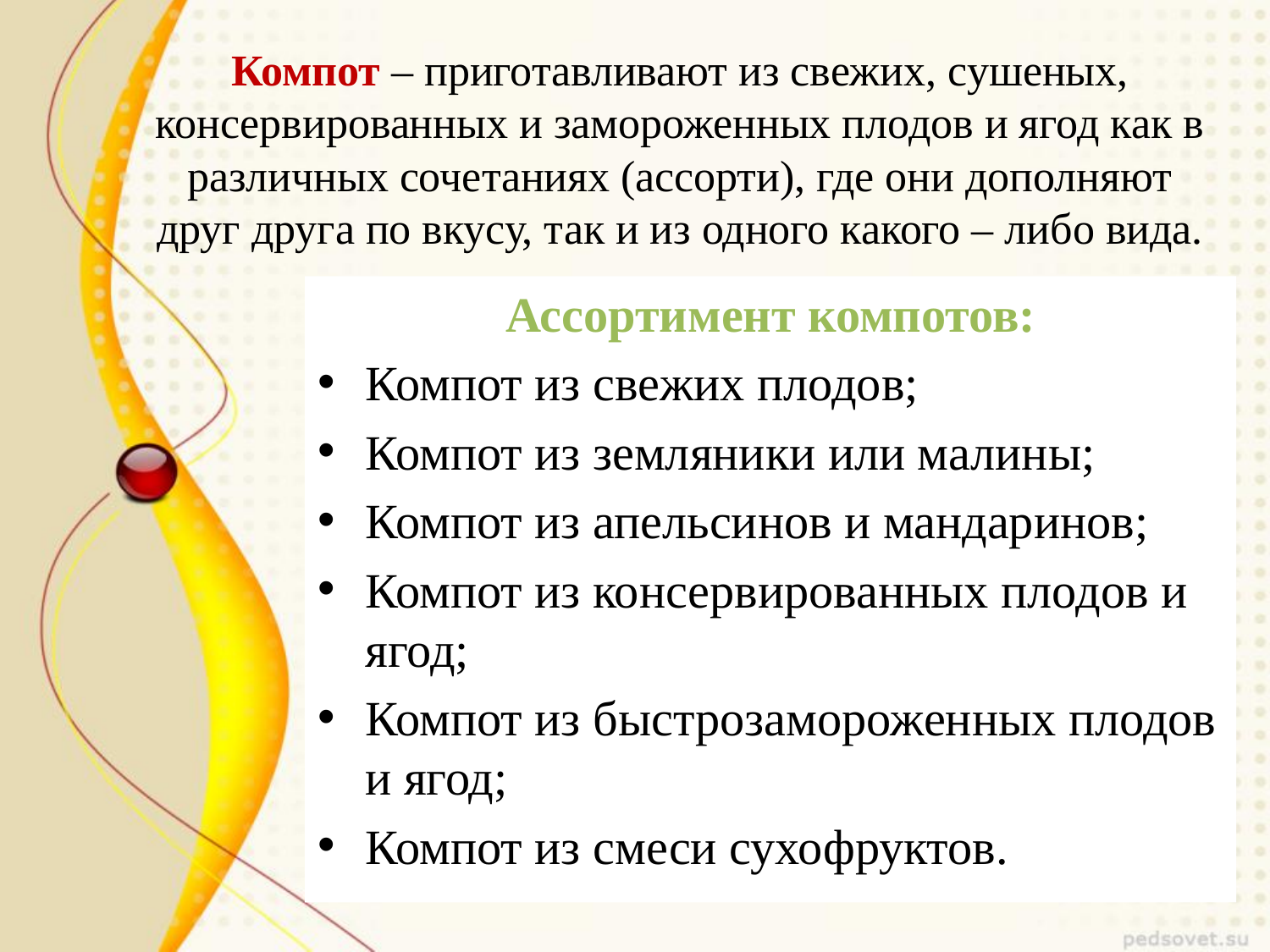

# Компот – приготавливают из свежих, сушеных, консервированных и замороженных плодов и ягод как в различных сочетаниях (ассорти), где они дополняют друг друга по вкусу, так и из одного какого – либо вида.
Ассортимент компотов:
Компот из свежих плодов;
Компот из земляники или малины;
Компот из апельсинов и мандаринов;
Компот из консервированных плодов и ягод;
Компот из быстрозамороженных плодов и ягод;
Компот из смеси сухофруктов.